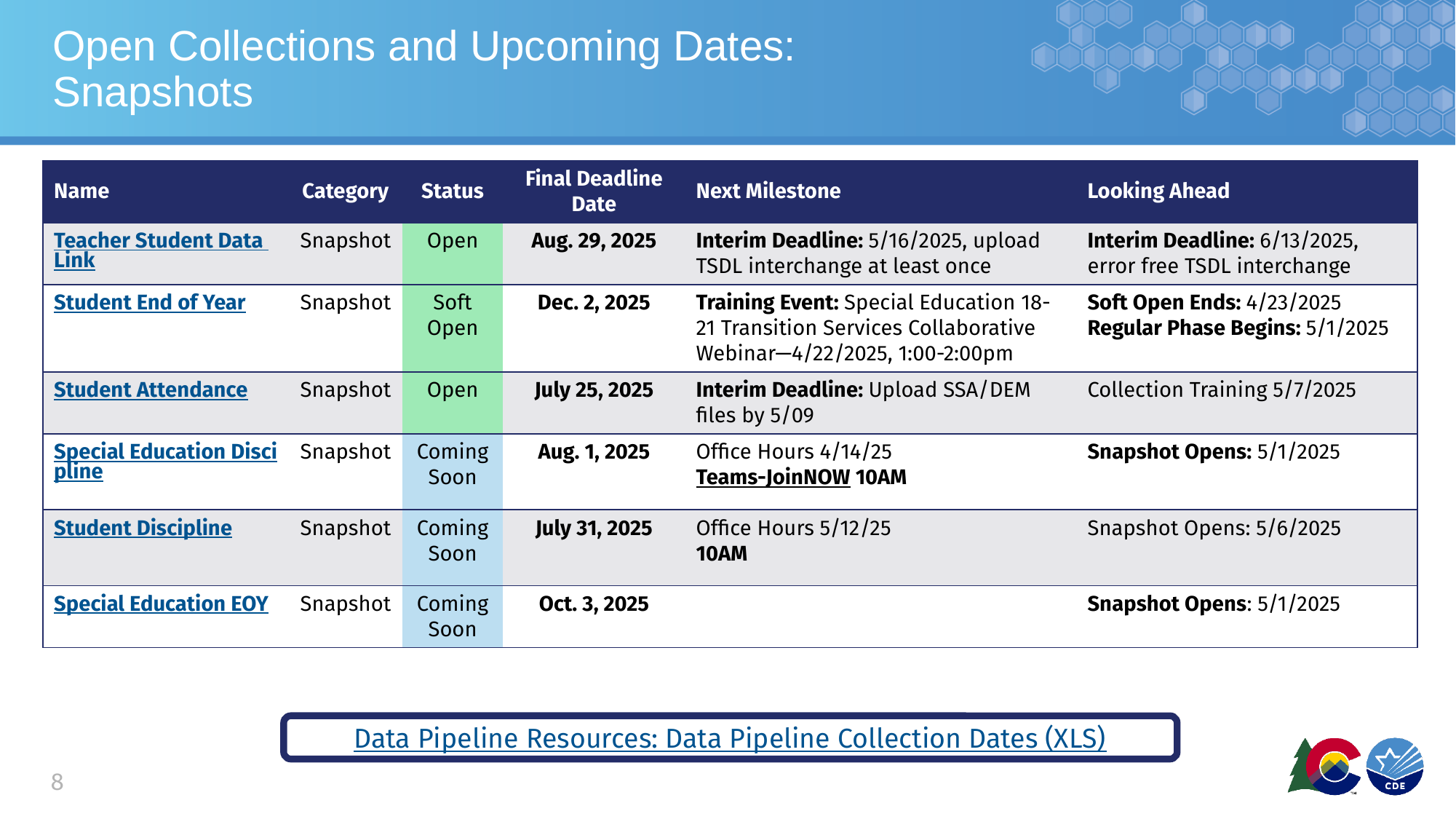

# Open Collections and Upcoming Dates: Snapshots
| Name | Category | Status | Final Deadline Date | Next Milestone | Looking Ahead |
| --- | --- | --- | --- | --- | --- |
| Teacher Student Data Link | Snapshot | Open | Aug. 29, 2025 | Interim Deadline: 5/16/2025, upload TSDL interchange at least once | Interim Deadline: 6/13/2025, error free TSDL interchange |
| Student End of Year | Snapshot | Soft Open | Dec. 2, 2025 | Training Event: Special Education 18-21 Transition Services Collaborative Webinar—4/22/2025, 1:00-2:00pm | Soft Open Ends: 4/23/2025 Regular Phase Begins: 5/1/2025 |
| Student Attendance | Snapshot | Open | July 25, 2025 | Interim Deadline: Upload SSA/DEM files by 5/09 | Collection Training 5/7/2025 |
| Special Education Discipline | Snapshot | Coming Soon | Aug. 1, 2025 | Office Hours 4/14/25 Teams-JoinNOW 10AM | Snapshot Opens: 5/1/2025 |
| Student Discipline | Snapshot | Coming Soon | July 31, 2025 | Office Hours 5/12/25 10AM | Snapshot Opens: 5/6/2025 |
| Special Education EOY | Snapshot | Coming Soon | Oct. 3, 2025 |  | Snapshot Opens: 5/1/2025 |
Data Pipeline Resources: Data Pipeline Collection Dates (XLS)
8